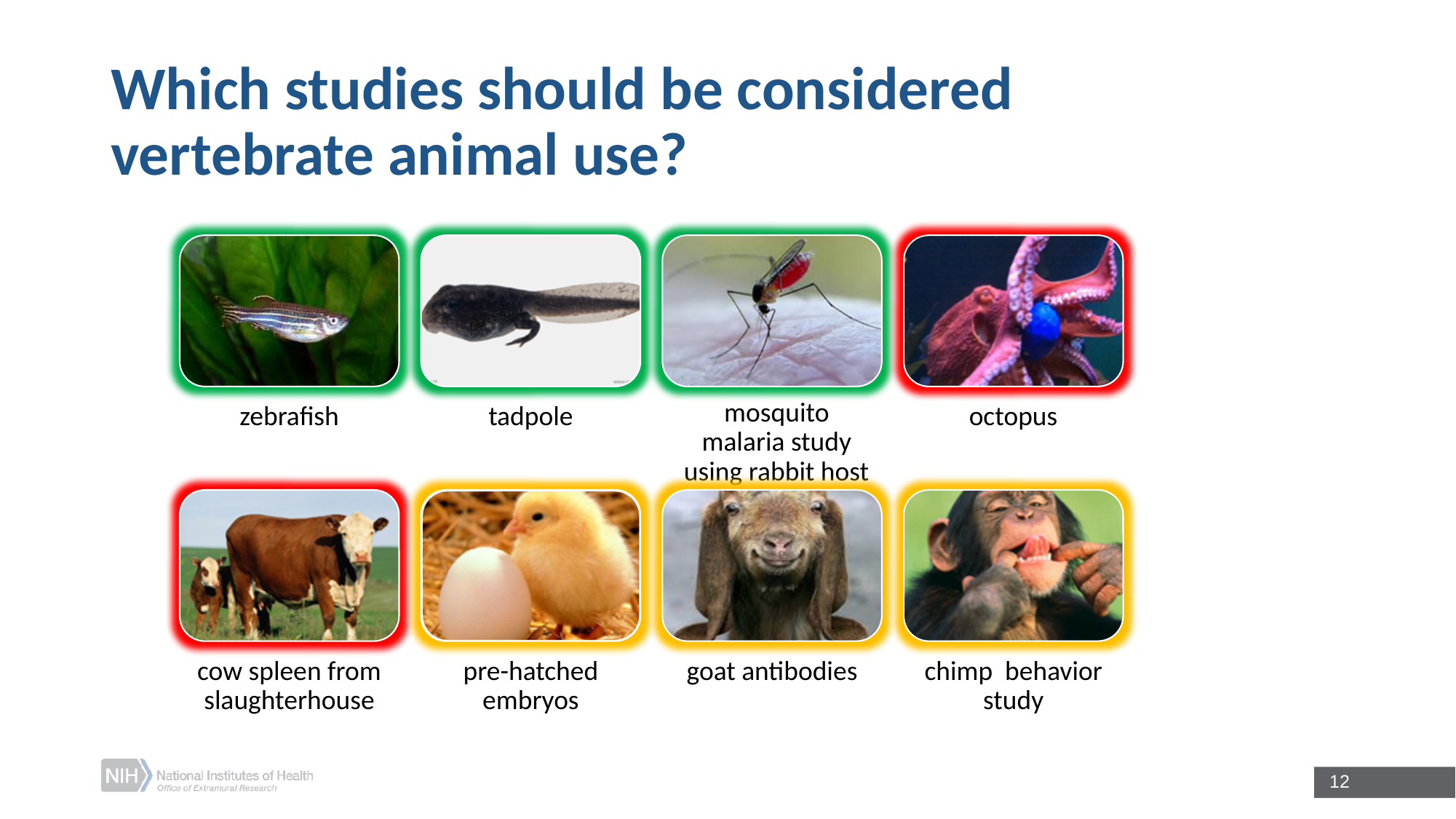

# Which studies should be considered vertebrate animal use?
zebrafish
tadpole
mosquito malaria study using rabbit host
octopus
cow spleen from slaughterhouse
pre-hatched embryos
goat antibodies
chimp  behavior study
12